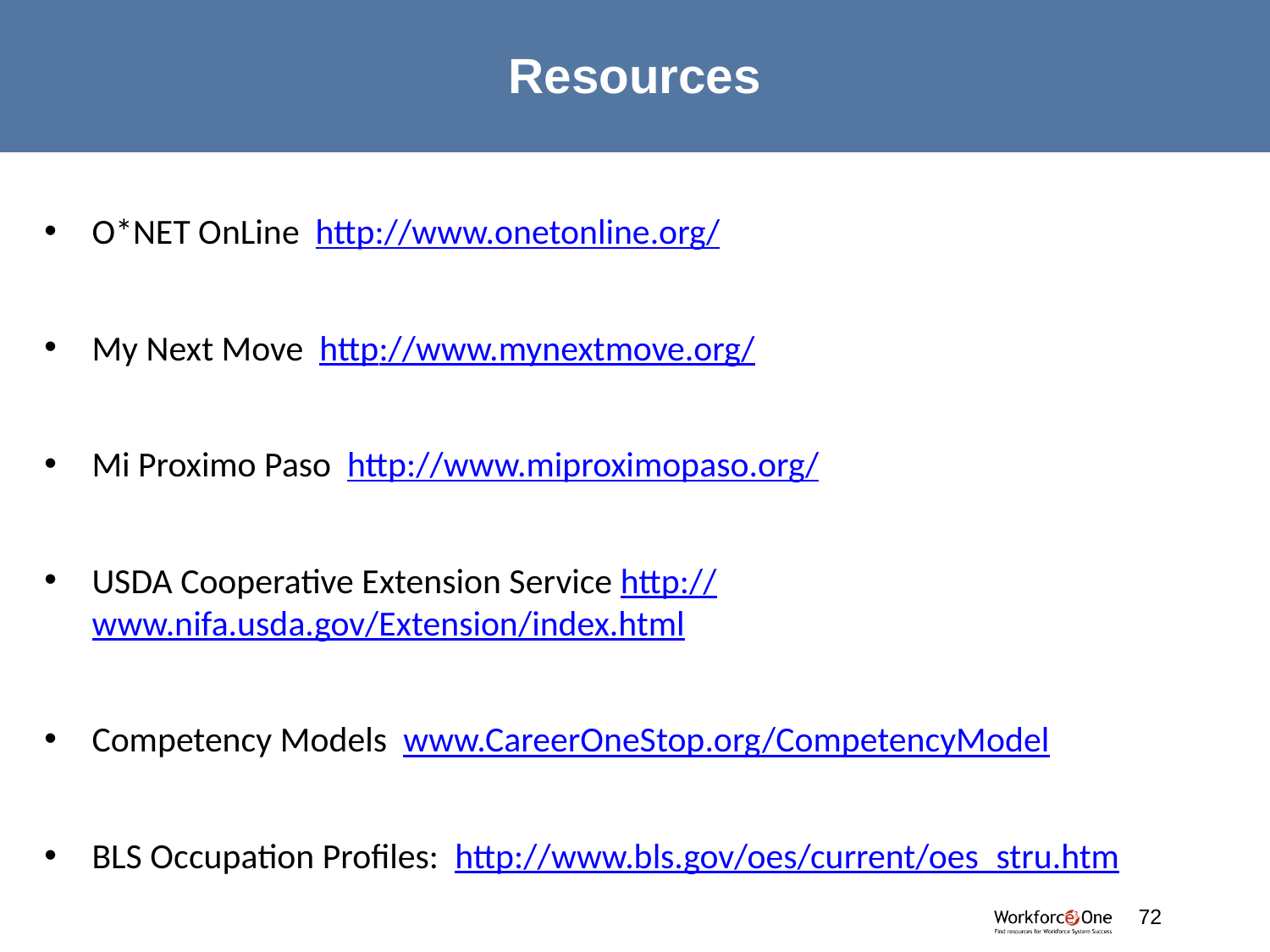

# Resources
O*NET OnLine  http://www.onetonline.org/
My Next Move  http://www.mynextmove.org/
Mi Proximo Paso  http://www.miproximopaso.org/
USDA Cooperative Extension Service http://www.nifa.usda.gov/Extension/index.html
Competency Models  www.CareerOneStop.org/CompetencyModel
BLS Occupation Profiles:  http://www.bls.gov/oes/current/oes_stru.htm
#
72